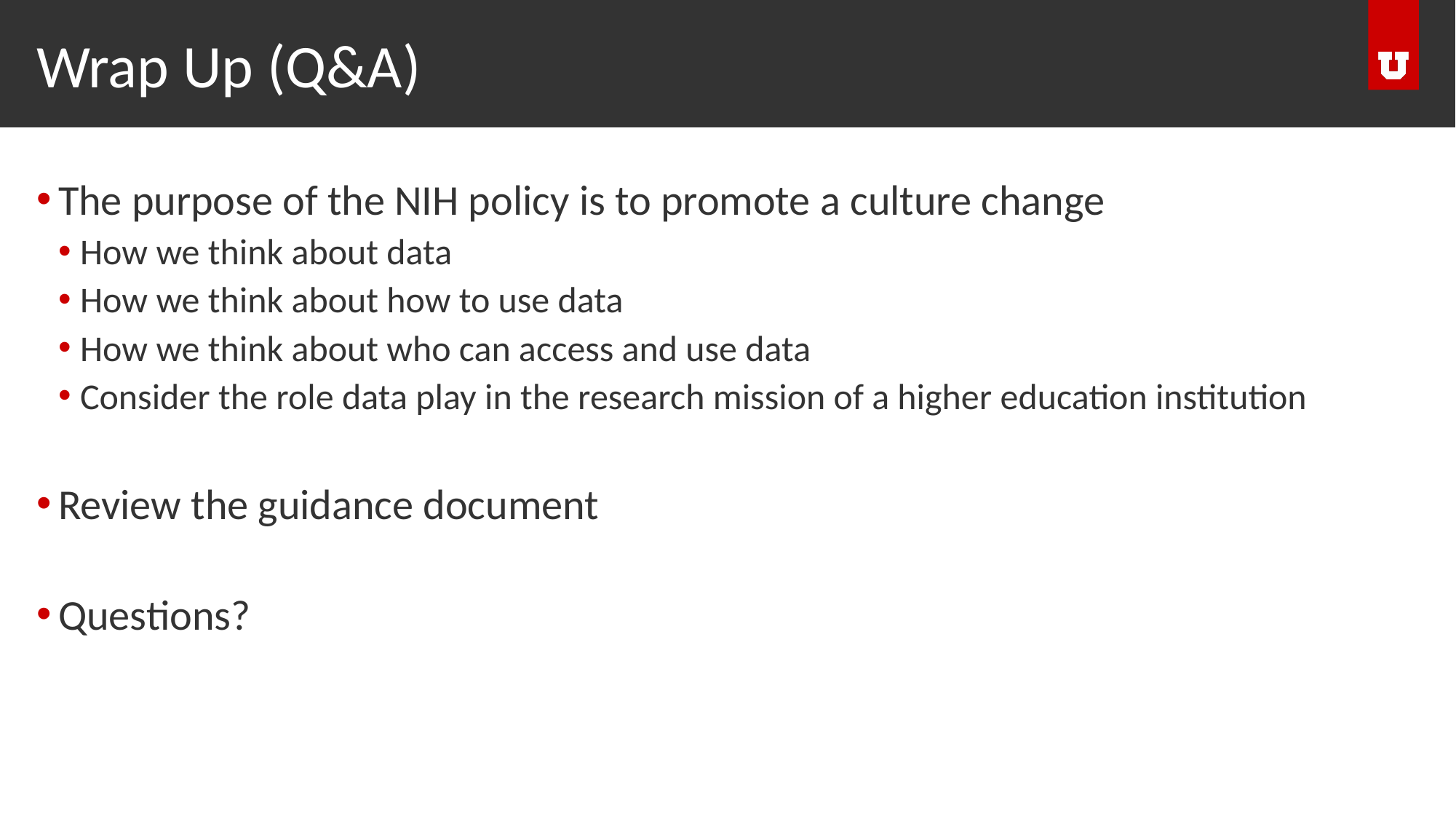

# Wrap Up (Q&A)
The purpose of the NIH policy is to promote a culture change
How we think about data
How we think about how to use data
How we think about who can access and use data
Consider the role data play in the research mission of a higher education institution

Review the guidance document

Questions?